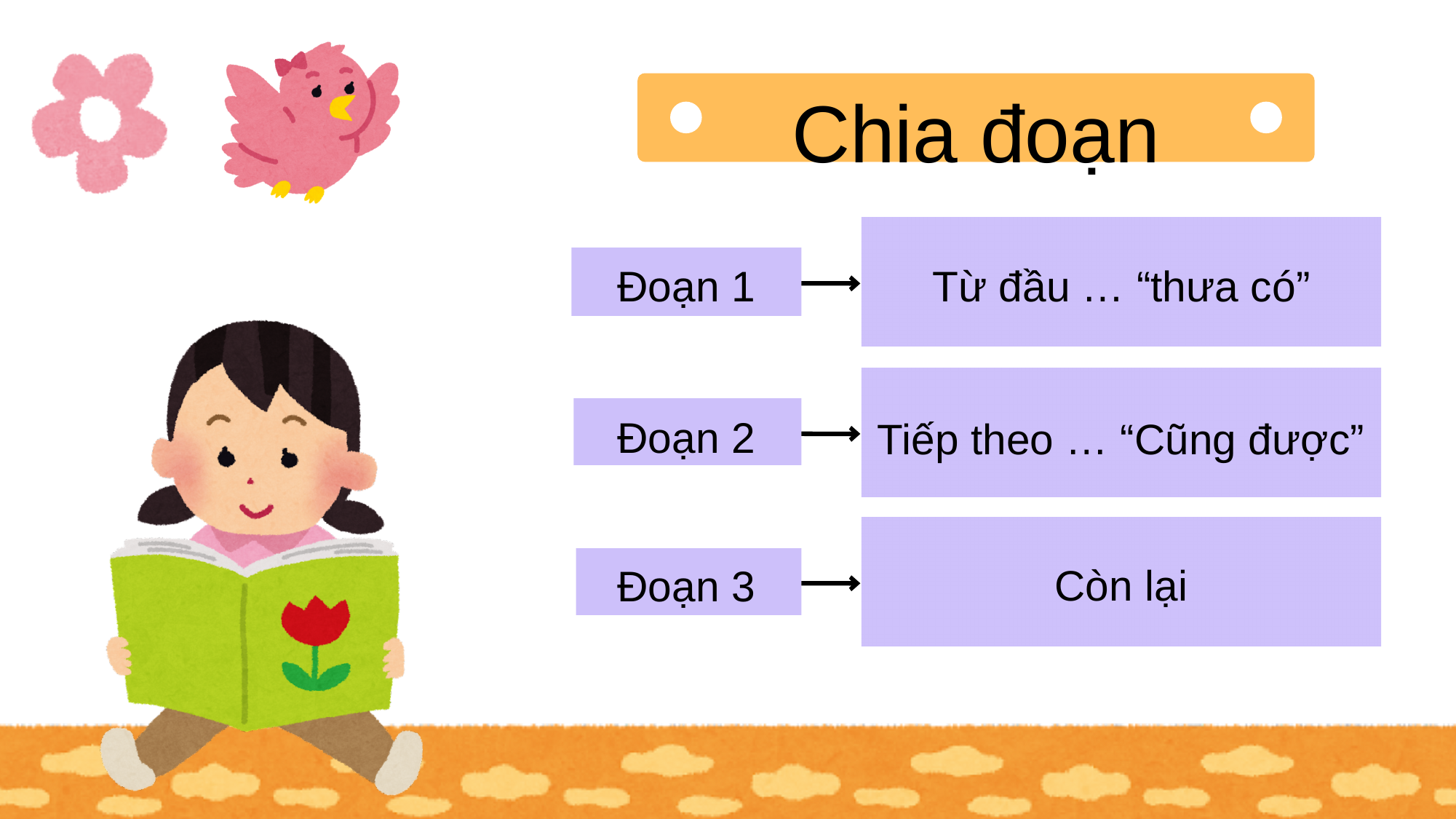

Chia đoạn

Từ đầu … “thưa có”

Đoạn 1

Tiếp theo … “Cũng được”

Đoạn 2

Đoạn 3
Còn lại